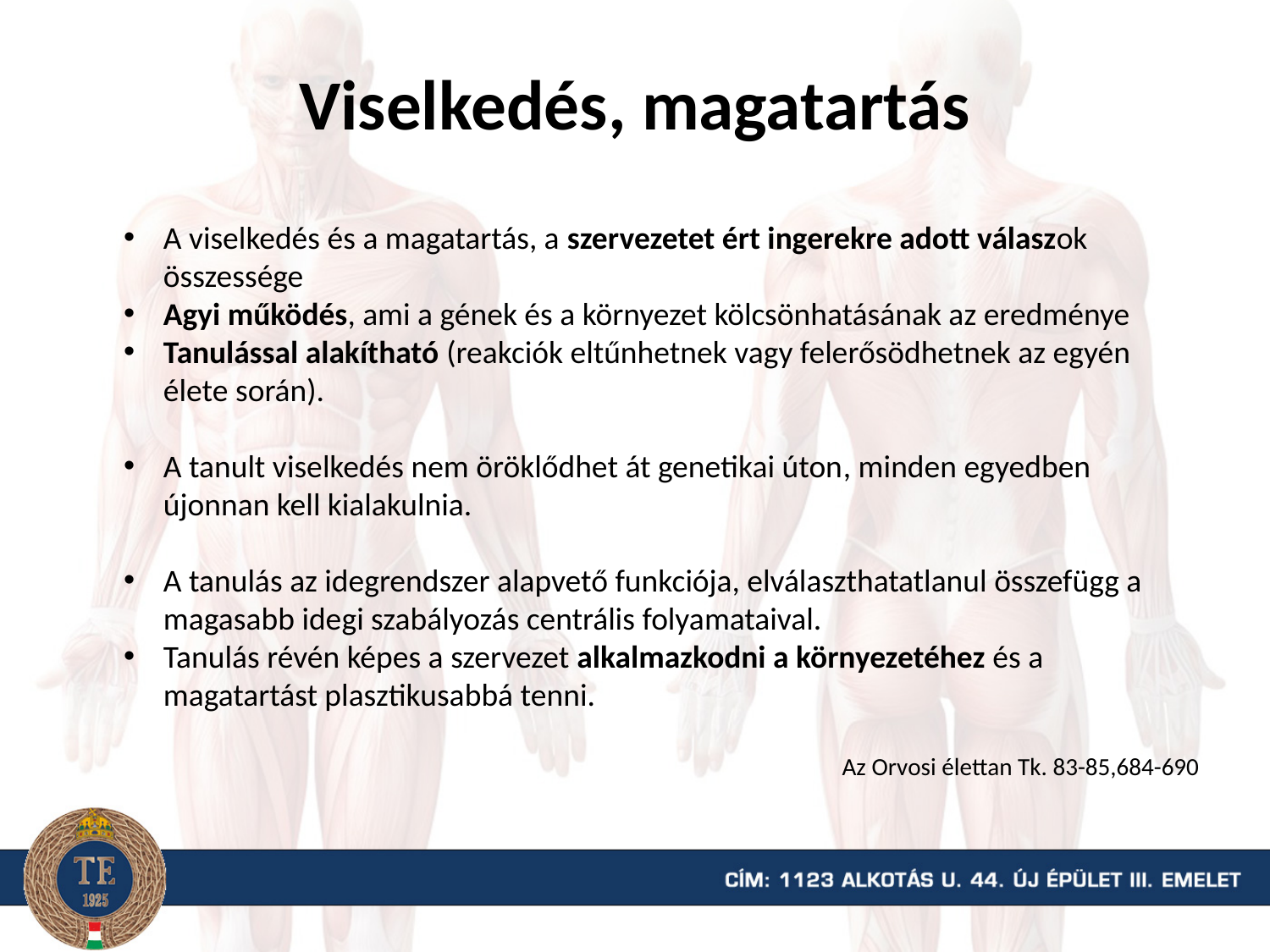

# Viselkedés, magatartás
A viselkedés és a magatartás, a szervezetet ért ingerekre adott válaszok összessége
Agyi működés, ami a gének és a környezet kölcsönhatásának az eredménye
Tanulással alakítható (reakciók eltűnhetnek vagy felerősödhetnek az egyén élete során).

A tanult viselkedés nem öröklődhet át genetikai úton, minden egyedben újonnan kell kialakulnia.

A tanulás az idegrendszer alapvető funkciója, elválaszthatatlanul összefügg a magasabb idegi szabályozás centrális folyamataival.
Tanulás révén képes a szervezet alkalmazkodni a környezetéhez és a magatartást plasztikusabbá tenni.

Az Orvosi élettan Tk. 83-85,684-690